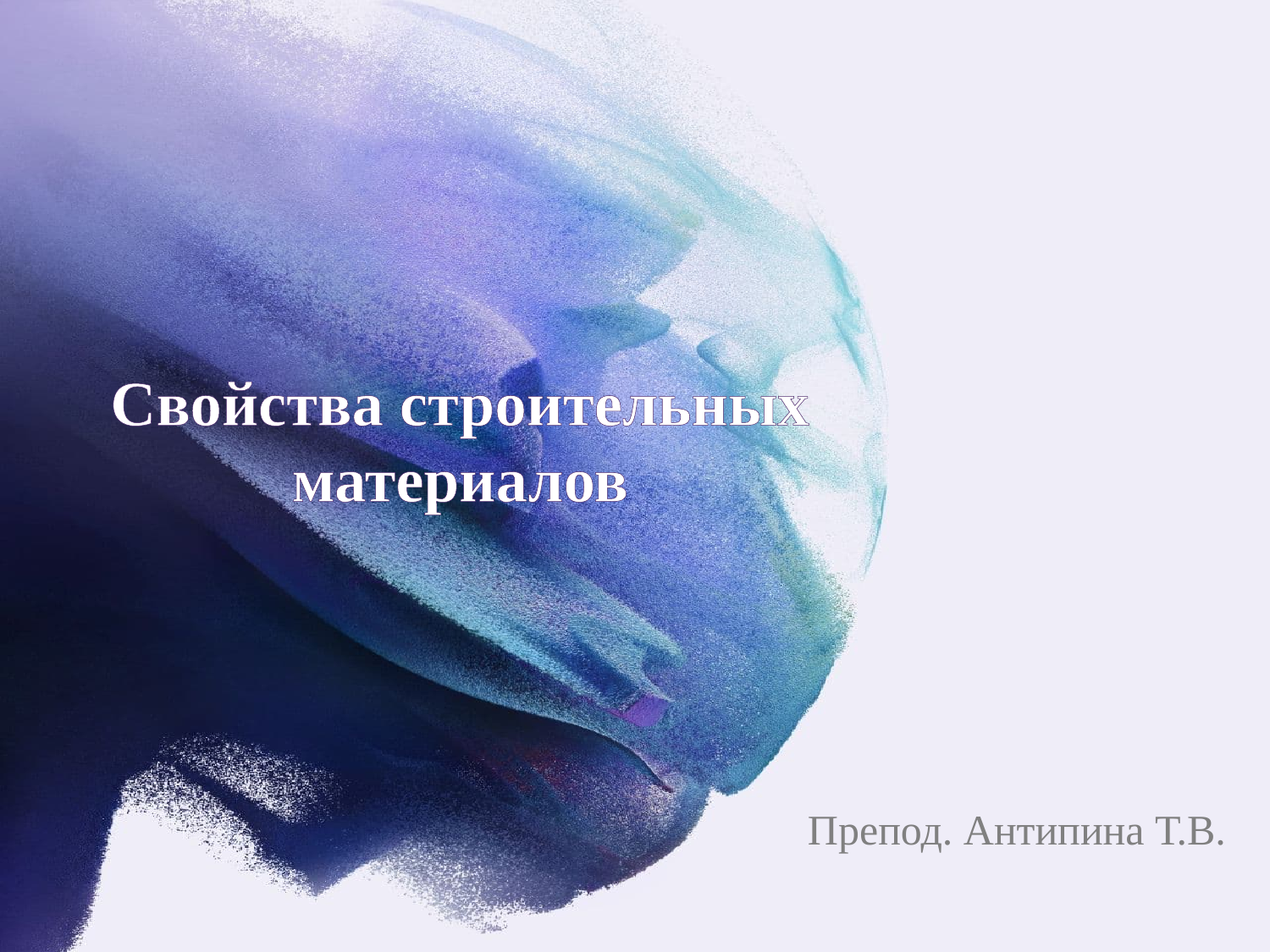

# Свойства строительных материалов
Препод. Антипина Т.В.